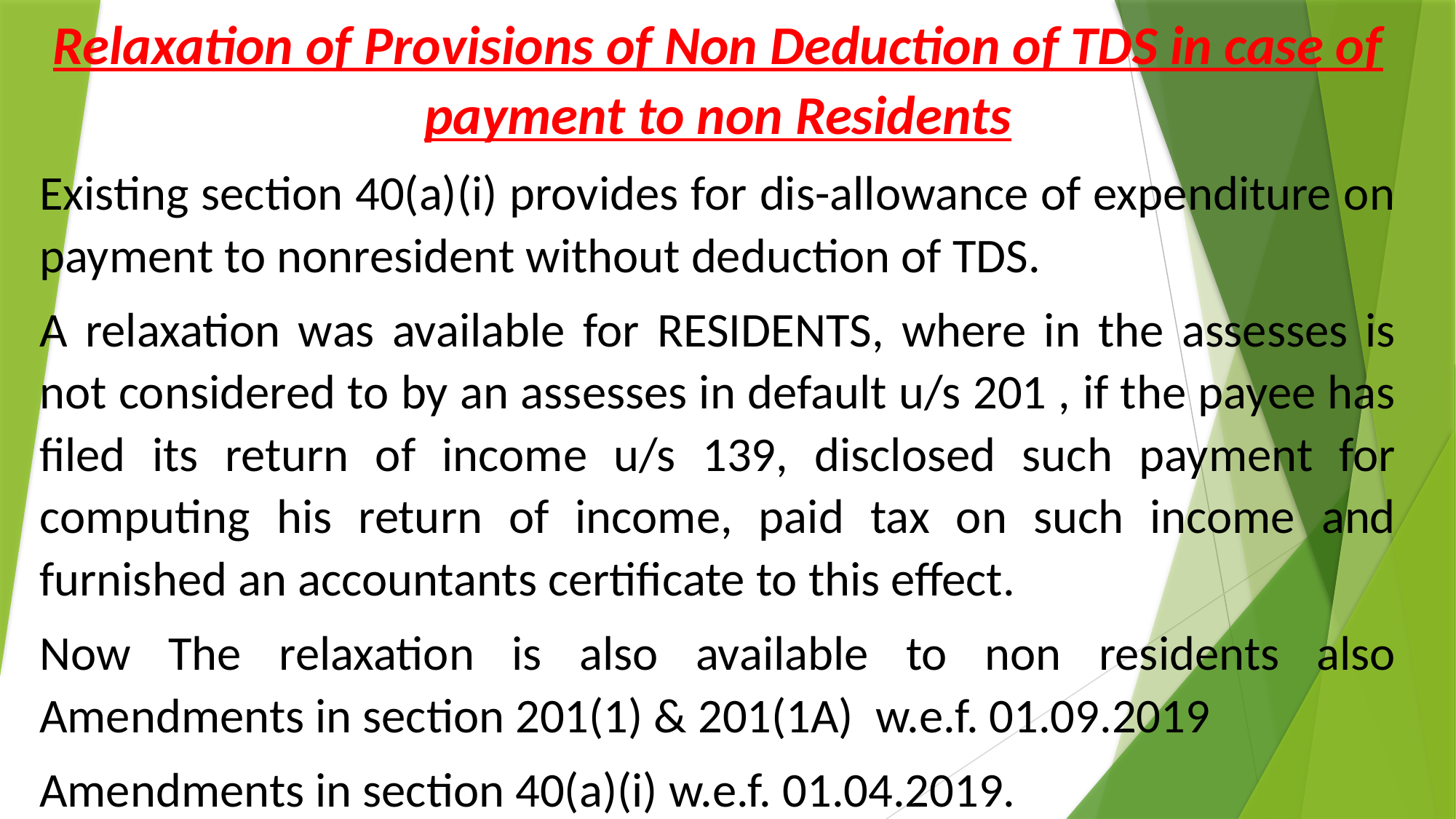

Relaxation of Provisions of Non Deduction of TDS in case of payment to non Residents
Existing section 40(a)(i) provides for dis-allowance of expenditure on payment to nonresident without deduction of TDS.
A relaxation was available for RESIDENTS, where in the assesses is not considered to by an assesses in default u/s 201 , if the payee has filed its return of income u/s 139, disclosed such payment for computing his return of income, paid tax on such income and furnished an accountants certificate to this effect.
Now The relaxation is also available to non residents also Amendments in section 201(1) & 201(1A)  w.e.f. 01.09.2019
Amendments in section 40(a)(i) w.e.f. 01.04.2019.